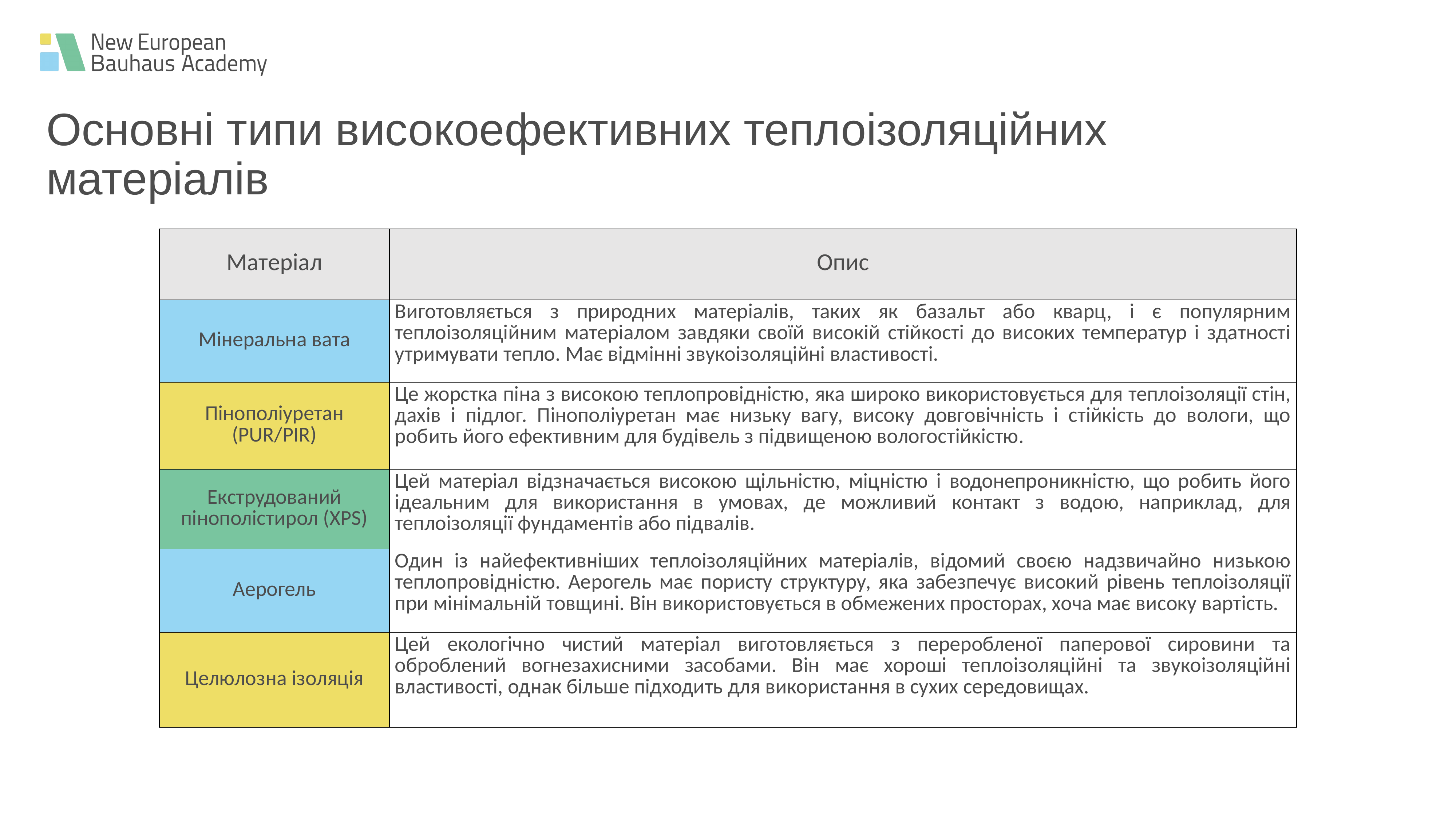

Основні типи високоефективних теплоізоляційних матеріалів
| Матеріал | Опис |
| --- | --- |
| Мінеральна вата | Виготовляється з природних матеріалів, таких як базальт або кварц, і є популярним теплоізоляційним матеріалом завдяки своїй високій стійкості до високих температур і здатності утримувати тепло. Має відмінні звукоізоляційні властивості. |
| Пінополіуретан (PUR/PIR) | Це жорстка піна з високою теплопровідністю, яка широко використовується для теплоізоляції стін, дахів і підлог. Пінополіуретан має низьку вагу, високу довговічність і стійкість до вологи, що робить його ефективним для будівель з підвищеною вологостійкістю. |
| Екструдований пінополістирол (XPS) | Цей матеріал відзначається високою щільністю, міцністю і водонепроникністю, що робить його ідеальним для використання в умовах, де можли­вий контакт з водою, наприклад, для теплоізоляції фундаментів або підвалів. |
| Аерогель | Один із найефективніших теплоізоляційних матеріалів, відомий своєю надзвичайно низькою теплопровідністю. Аерогель має пористу структуру, яка забезпечує високий рівень теплоізоляції при мінімальній товщині. Він використовується в обмежених просторах, хоча має високу вартість. |
| Целюлозна ізоляція | Цей екологічно чистий матеріал виготовляється з переробленої паперової сировини та оброблений вогнезахисними засобами. Він має хороші теплоізоляційні та звукоізоляційні властивості, однак більше підходить для використання в сухих середовищах. |